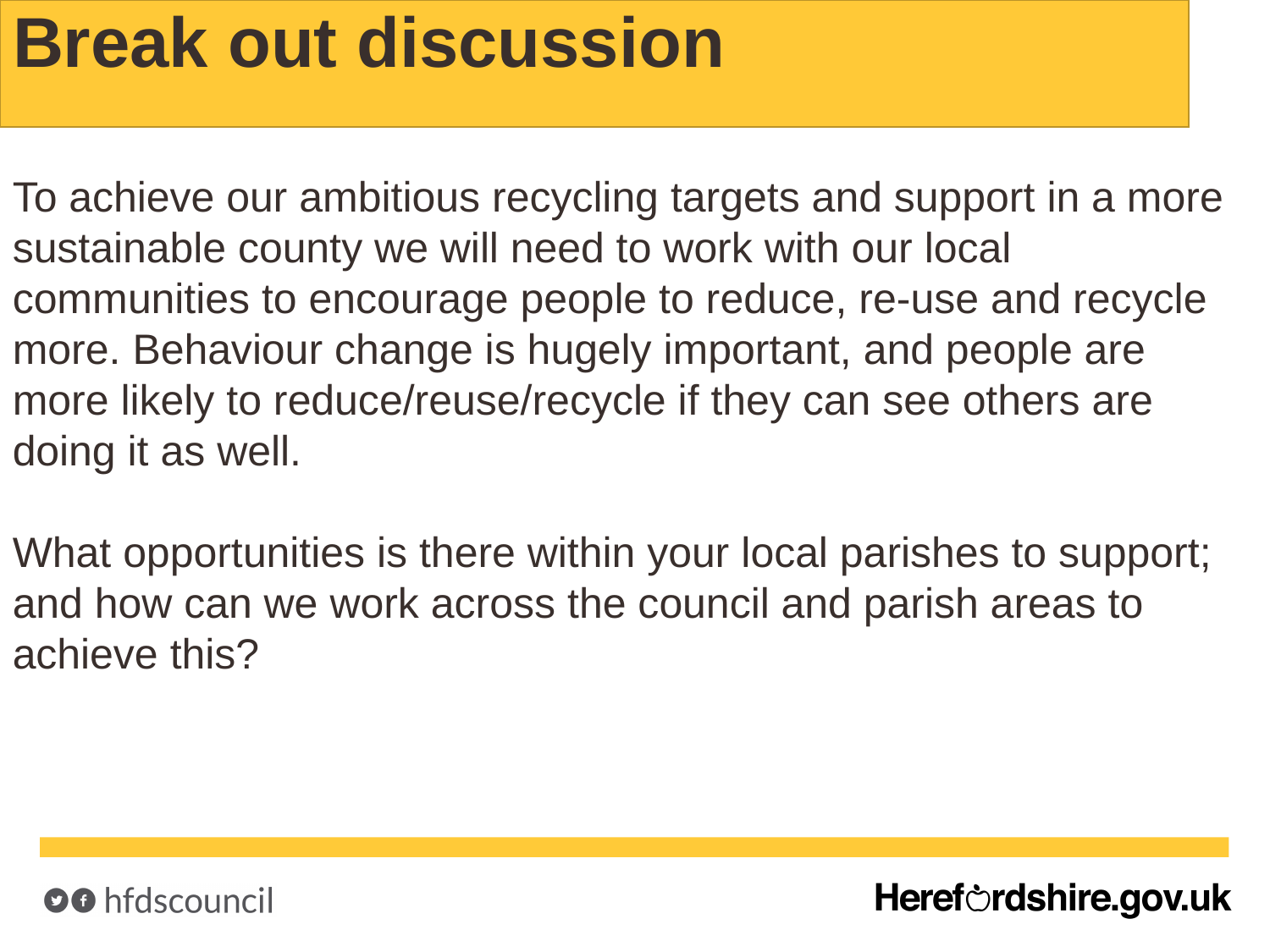

# Break out discussion
To achieve our ambitious recycling targets and support in a more sustainable county we will need to work with our local communities to encourage people to reduce, re-use and recycle more. Behaviour change is hugely important, and people are more likely to reduce/reuse/recycle if they can see others are doing it as well.

What opportunities is there within your local parishes to support; and how can we work across the council and parish areas to achieve this?